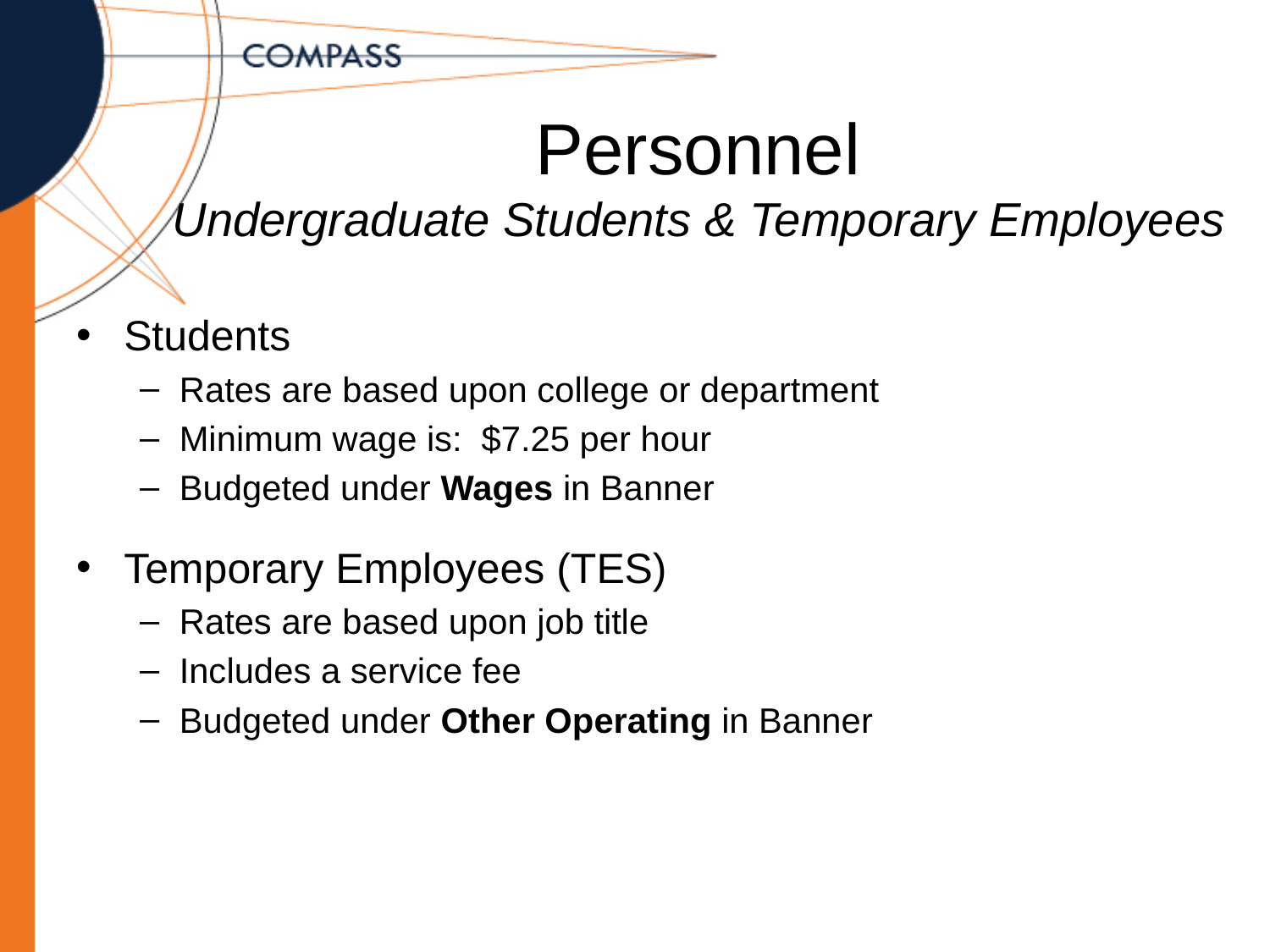

# Personnel Undergraduate Students & Temporary Employees
Students
Rates are based upon college or department
Minimum wage is:  $7.25 per hour
Budgeted under Wages in Banner

Temporary Employees (TES)
Rates are based upon job title
Includes a service fee
Budgeted under Other Operating in Banner